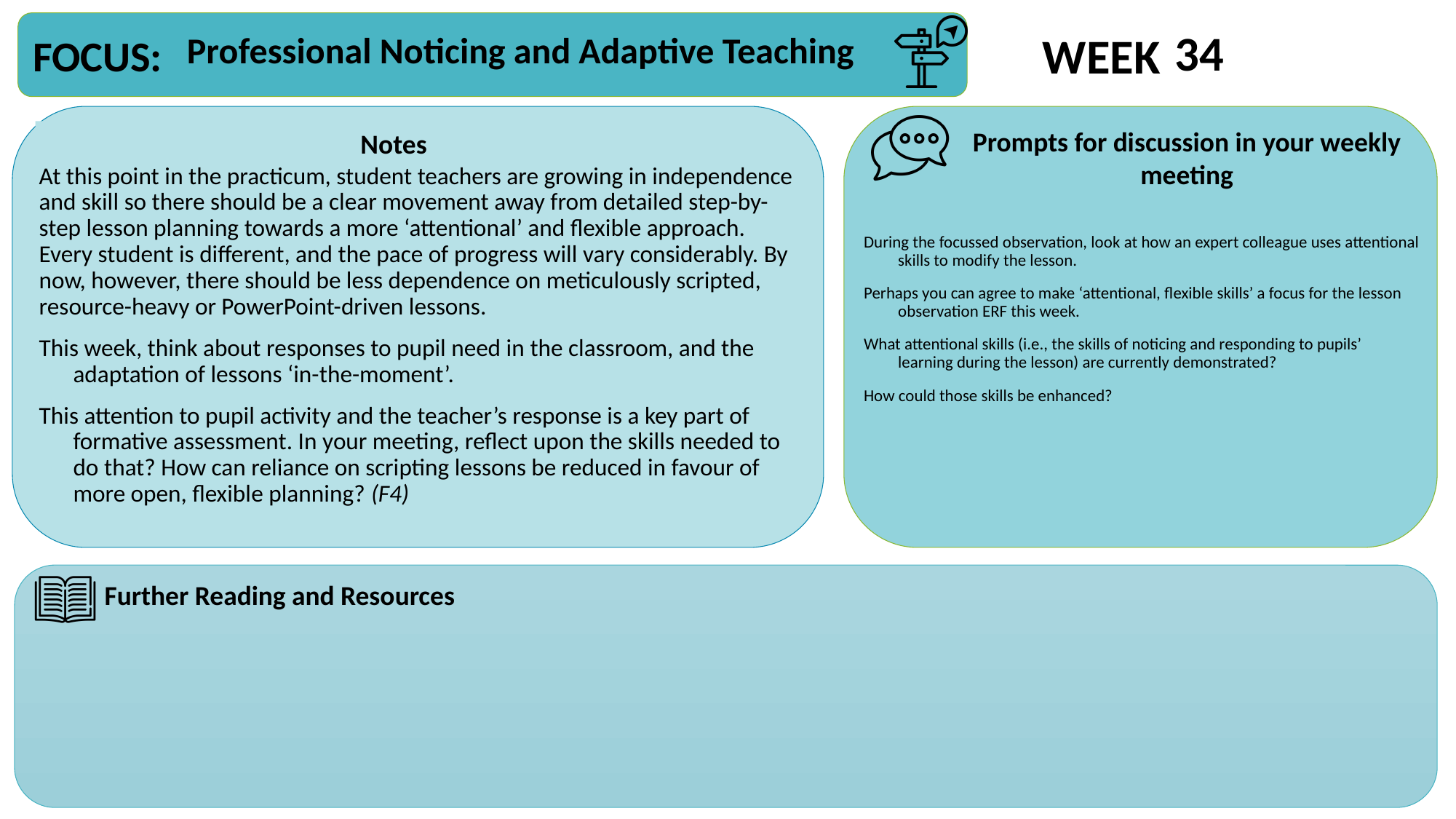

34
Professional Noticing and Adaptive Teaching

At this point in the practicum, student teachers are growing in independence and skill so there should be a clear movement away from detailed step-by-step lesson planning towards a more ‘attentional’ and flexible approach. Every student is different, and the pace of progress will vary considerably. By now, however, there should be less dependence on meticulously scripted, resource-heavy or PowerPoint-driven lessons.
This week, think about responses to pupil need in the classroom, and the adaptation of lessons ‘in-the-moment’.
This attention to pupil activity and the teacher’s response is a key part of formative assessment. In your meeting, reflect upon the skills needed to do that? How can reliance on scripting lessons be reduced in favour of more open, flexible planning? (F4)

During the focussed observation, look at how an expert colleague uses attentional skills to modify the lesson.
Perhaps you can agree to make ‘attentional, flexible skills’ a focus for the lesson observation ERF this week.
What attentional skills (i.e., the skills of noticing and responding to pupils’ learning during the lesson) are currently demonstrated?
How could those skills be enhanced?